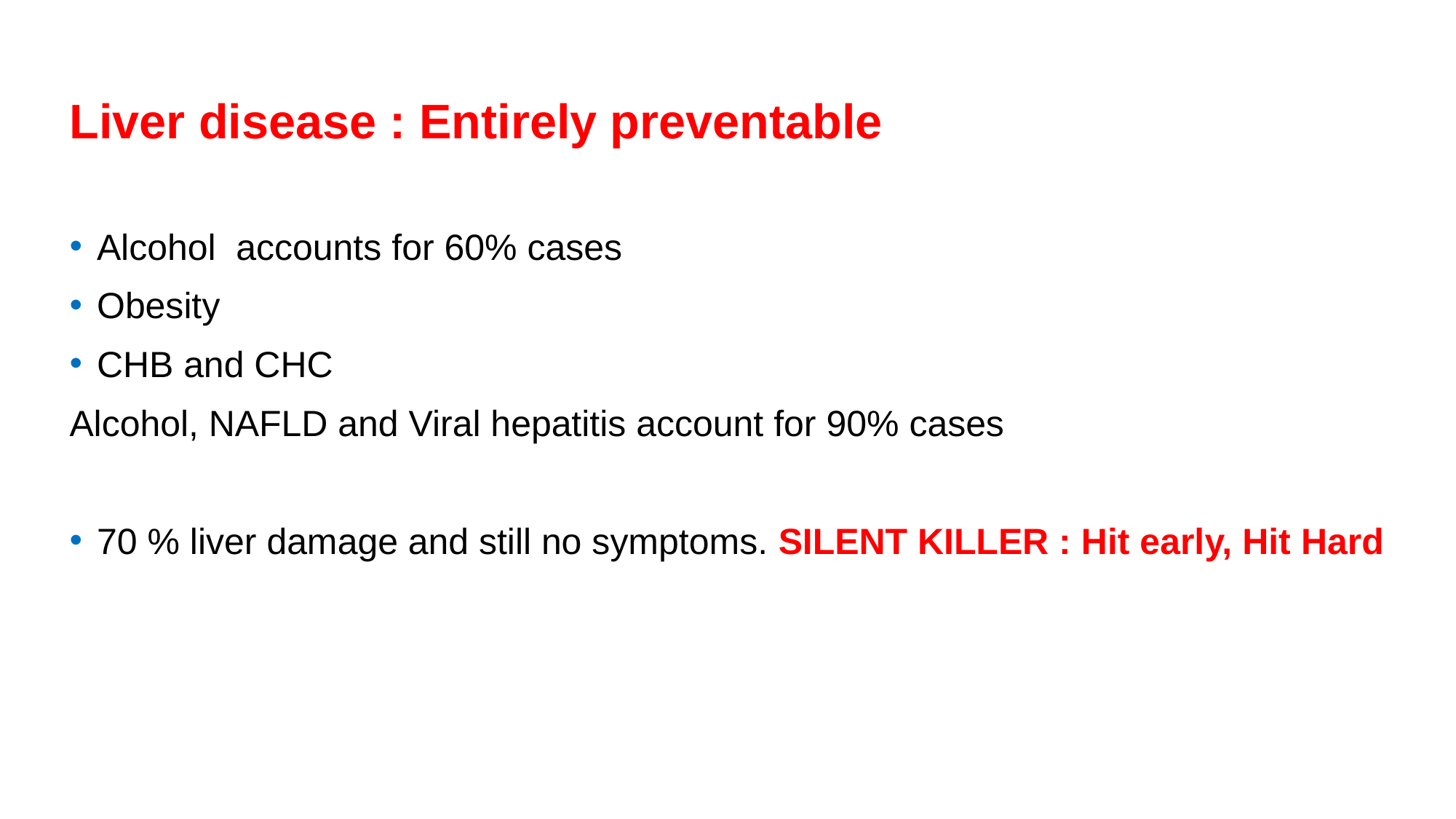

# Liver disease : Entirely preventable
Alcohol  accounts for 60% cases
Obesity
CHB and CHC
Alcohol, NAFLD and Viral hepatitis account for 90% cases

70 % liver damage and still no symptoms. SILENT KILLER : Hit early, Hit Hard